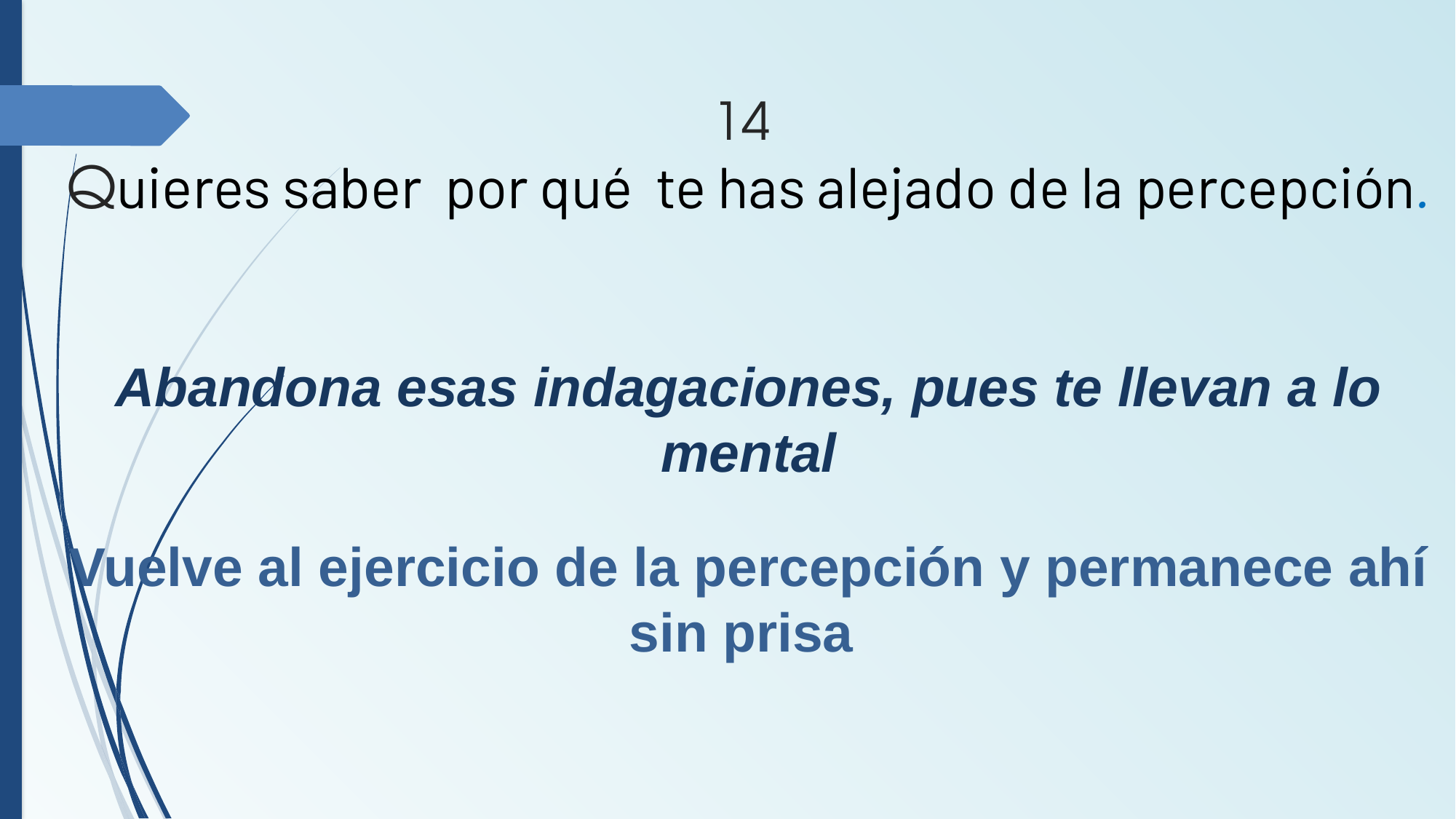

# 14 Quieres saber  por qué  te has alejado de la percepción.
Abandona esas indagaciones, pues te llevan a lo mental
Vuelve al ejercicio de la percepción y permanece ahí sin prisa